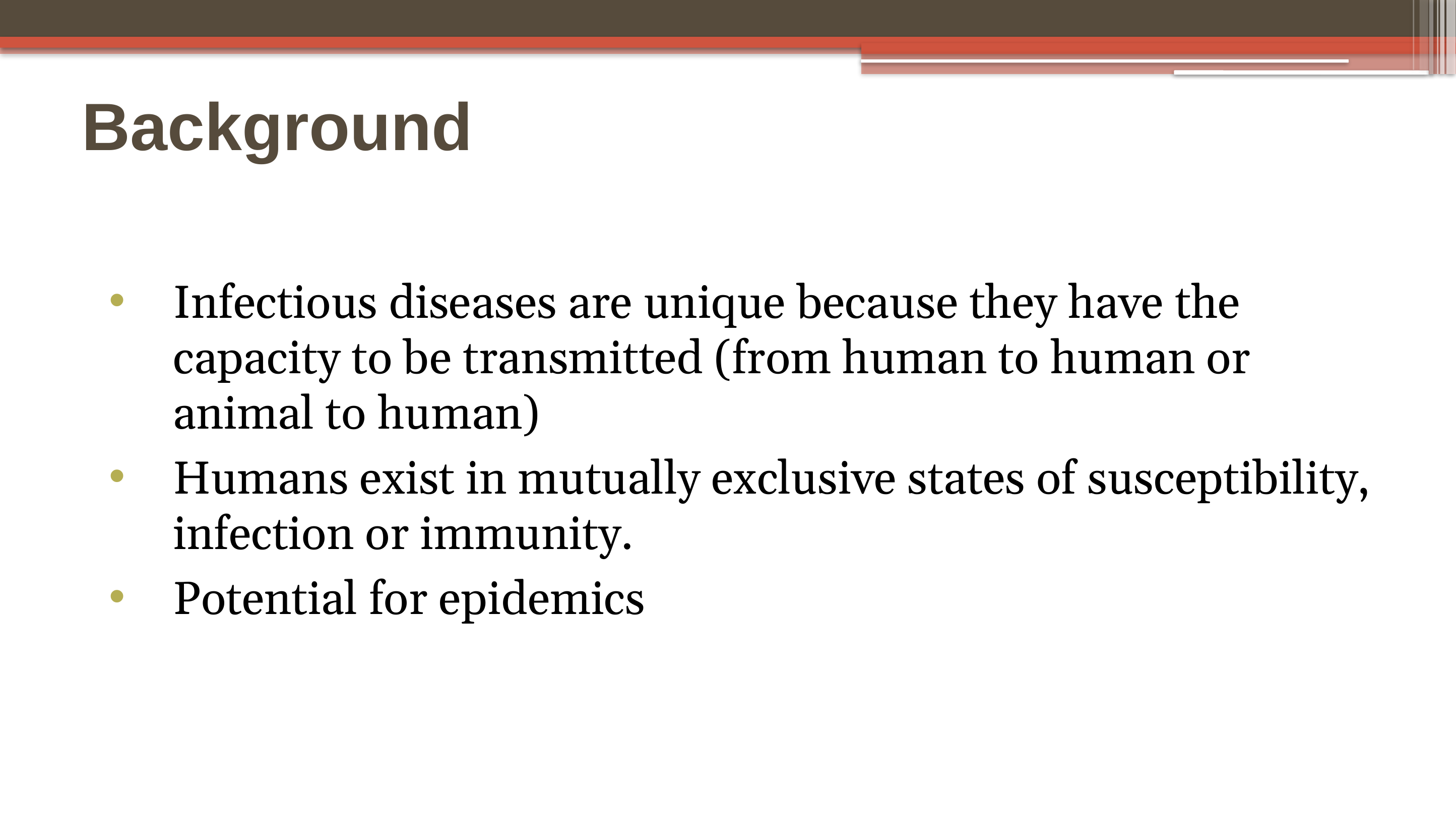

# Background

Infectious diseases are unique because they have the capacity to be transmitted (from human to human or animal to human)
Humans exist in mutually exclusive states of susceptibility, infection or immunity.
Potential for epidemics